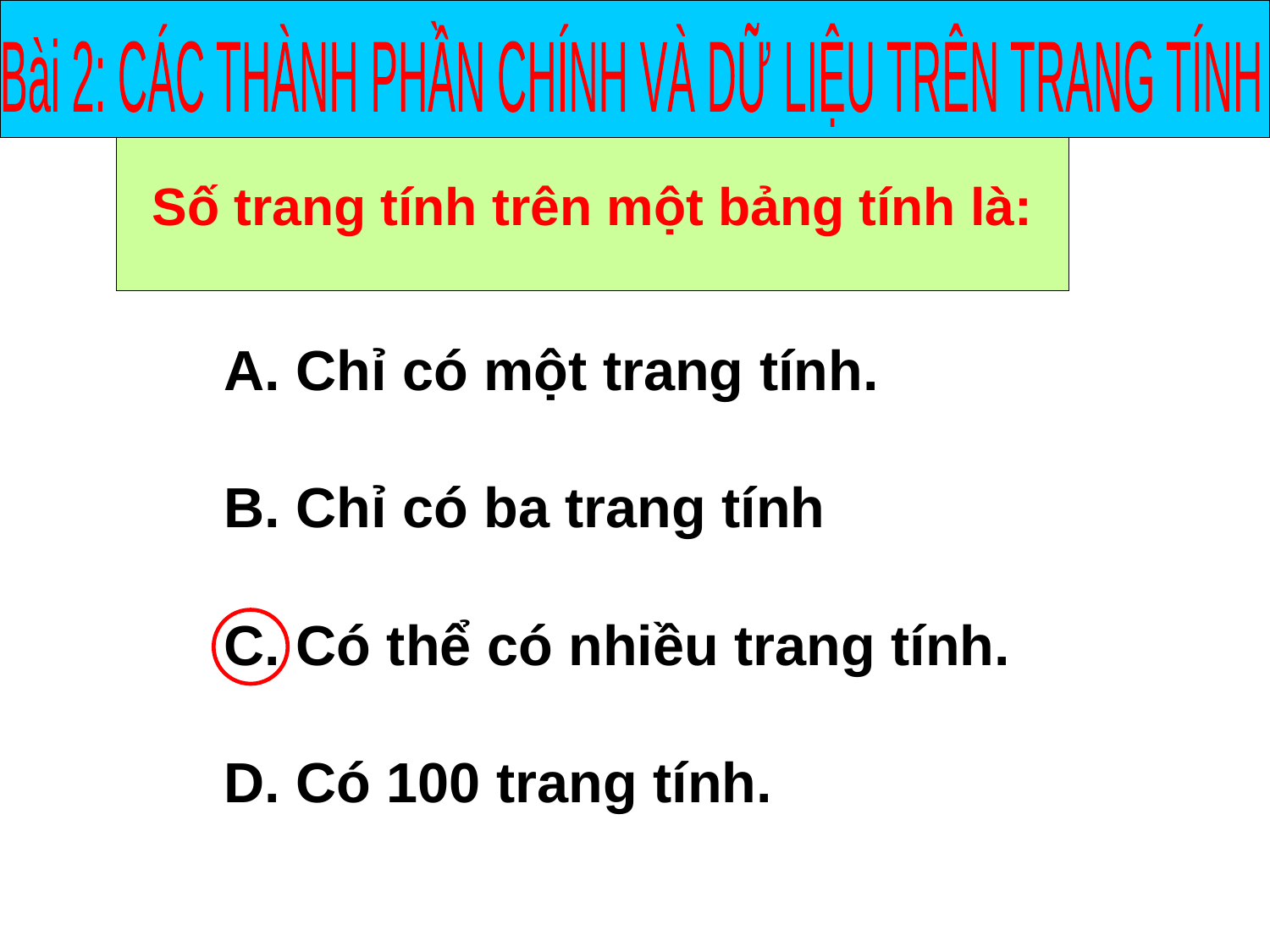

Bài 2: CÁC THÀNH PHẦN CHÍNH VÀ DỮ LIỆU TRÊN TRANG TÍNH
Số trang tính trên một bảng tính là:
A. Chỉ có một trang tính.
B. Chỉ có ba trang tính
C. Có thể có nhiều trang tính.

D. Có 100 trang tính.